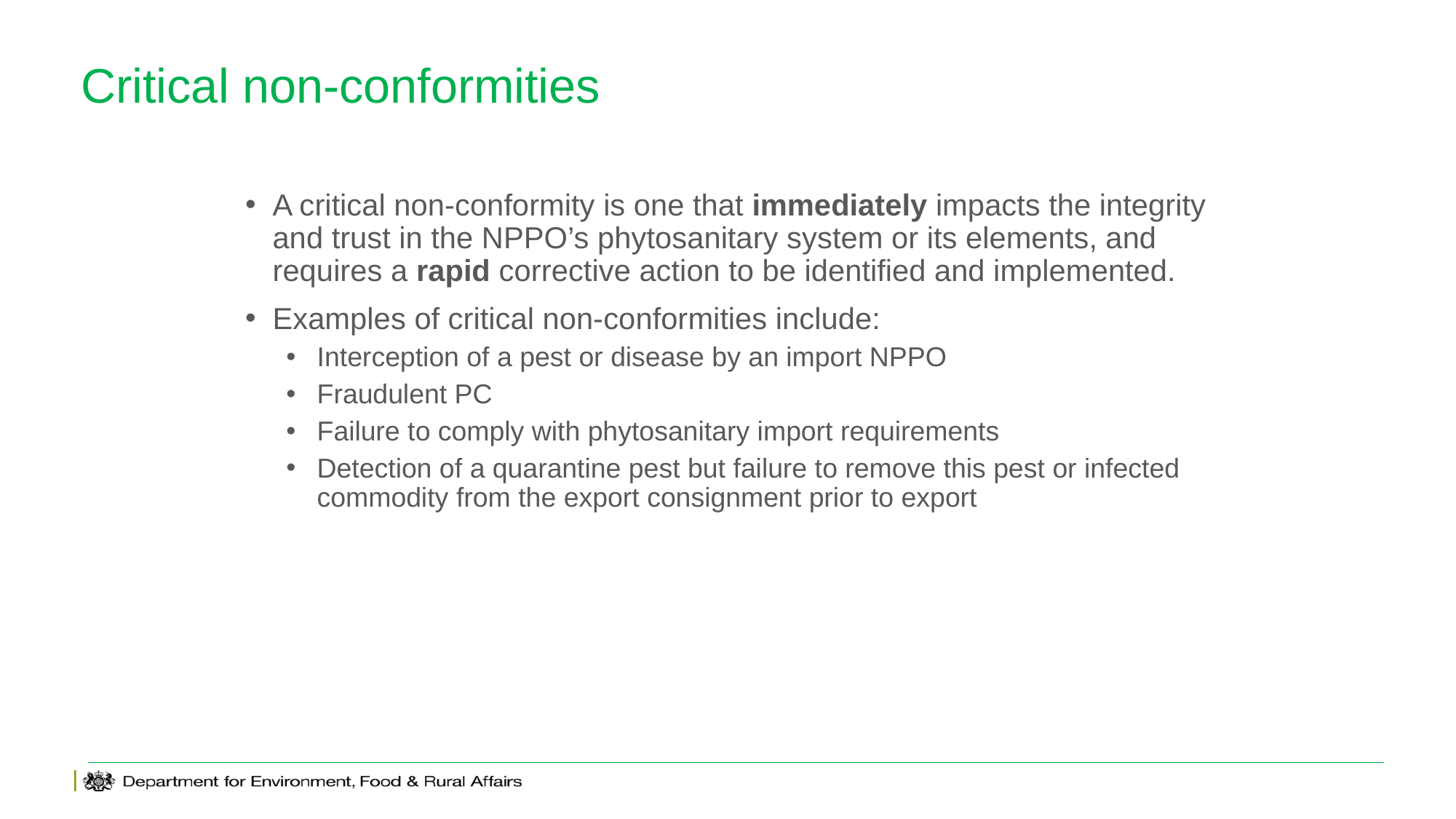

# Critical non-conformities
A critical non-conformity is one that immediately impacts the integrity and trust in the NPPO’s phytosanitary system or its elements, and requires a rapid corrective action to be identified and implemented.
Examples of critical non-conformities include:
Interception of a pest or disease by an import NPPO
Fraudulent PC
Failure to comply with phytosanitary import requirements
Detection of a quarantine pest but failure to remove this pest or infected commodity from the export consignment prior to export